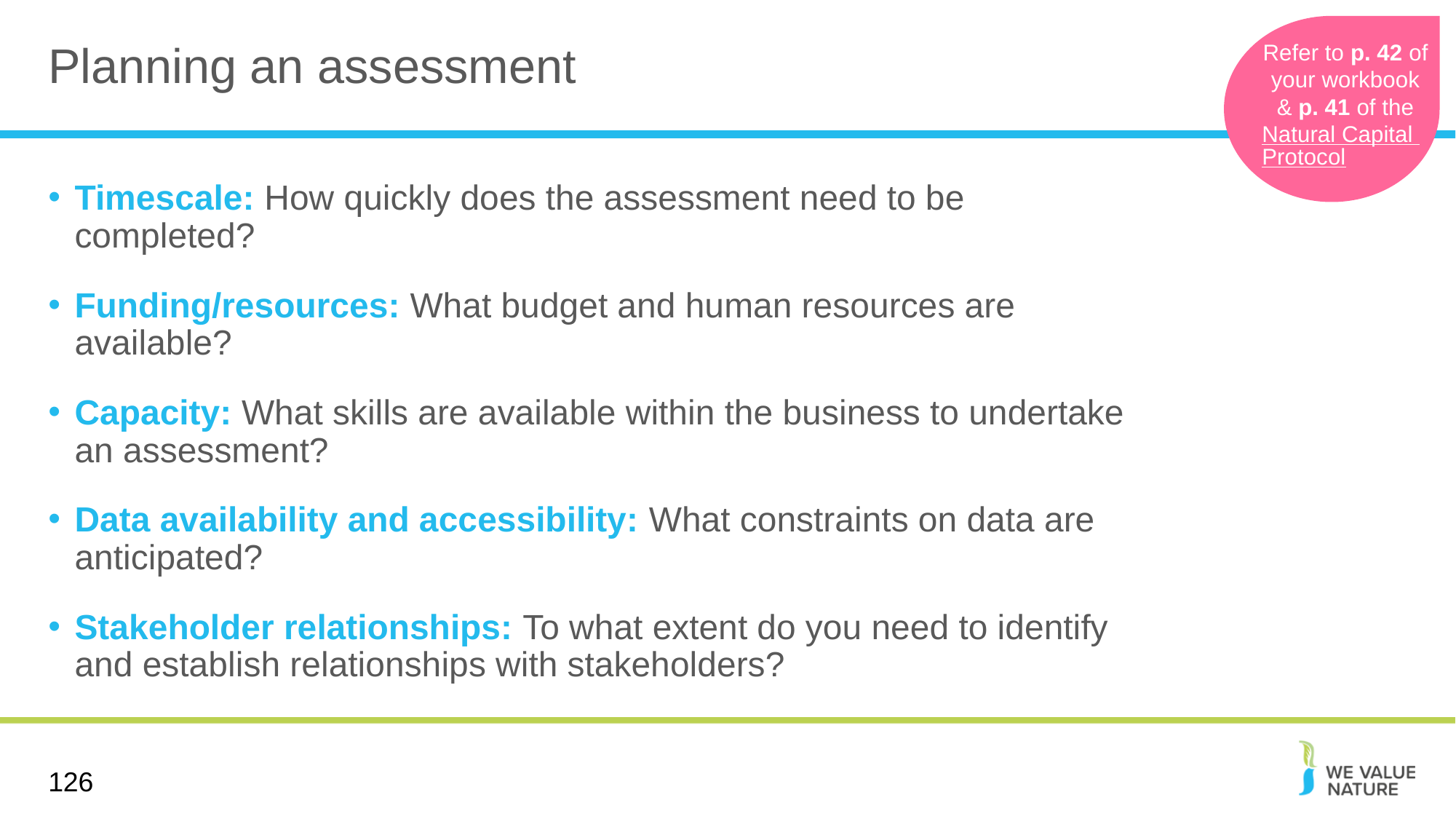

# Planning an assessment

Refer to p. 42 of your workbook & p. 41 of the
Natural Capital Protocol

Timescale: How quickly does the assessment need to be completed?

Funding/resources: What budget and human resources are available?

Capacity: What skills are available within the business to undertake an assessment?

Data availability and accessibility: What constraints on data are anticipated?

Stakeholder relationships: To what extent do you need to identify and establish relationships with stakeholders?

126